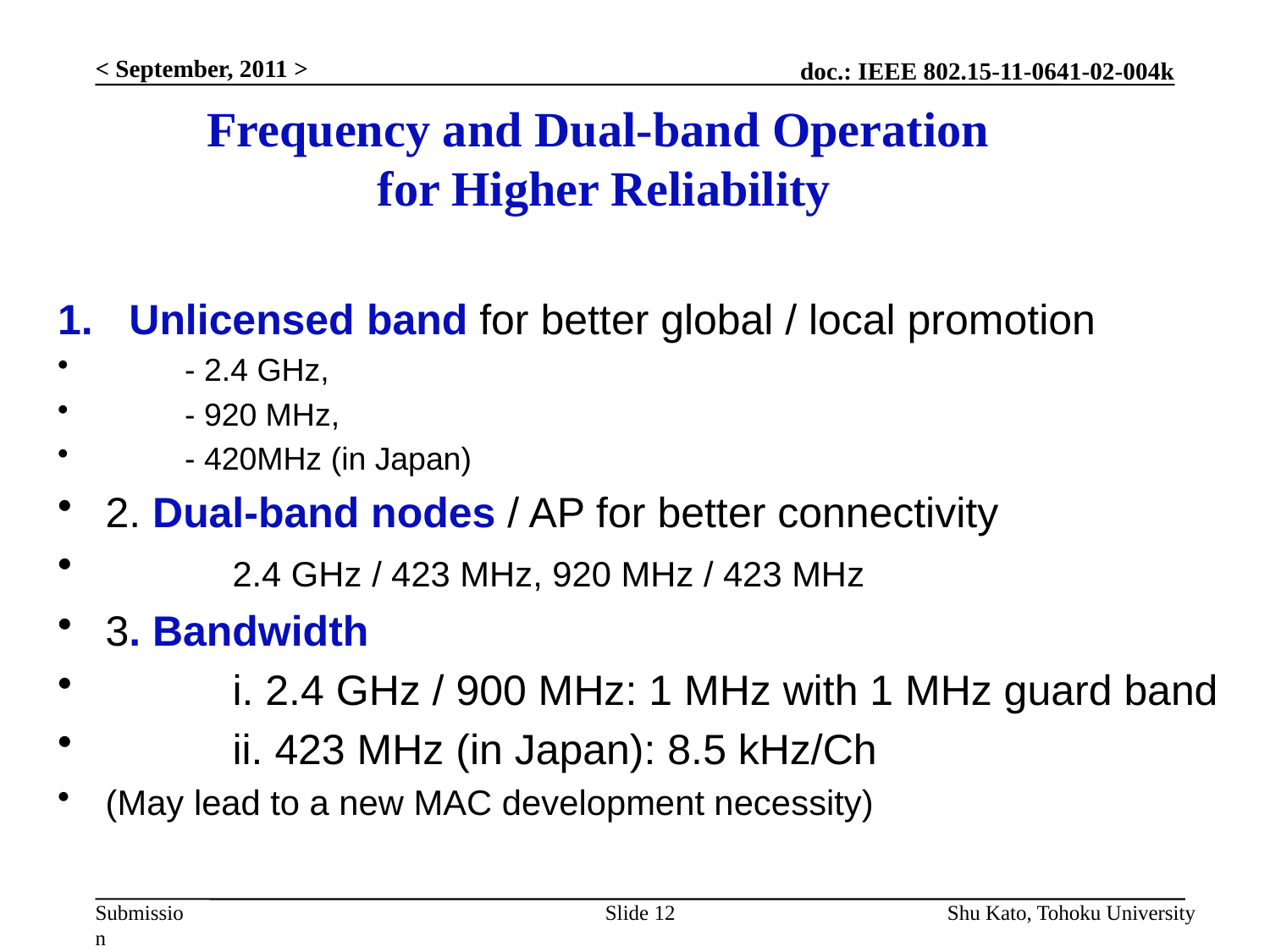

< September, 2011 >
# Frequency and Dual-band Operation for Higher Reliability
Unlicensed band for better global / local promotion
	- 2.4 GHz,
	- 920 MHz,
	- 420MHz (in Japan)
2. Dual-band nodes / AP for better connectivity
	2.4 GHz / 423 MHz, 920 MHz / 423 MHz
3. Bandwidth
	i. 2.4 GHz / 900 MHz: 1 MHz with 1 MHz guard band
	ii. 423 MHz (in Japan): 8.5 kHz/Ch
(May lead to a new MAC development necessity)
Slide 12
Shu Kato, Tohoku University